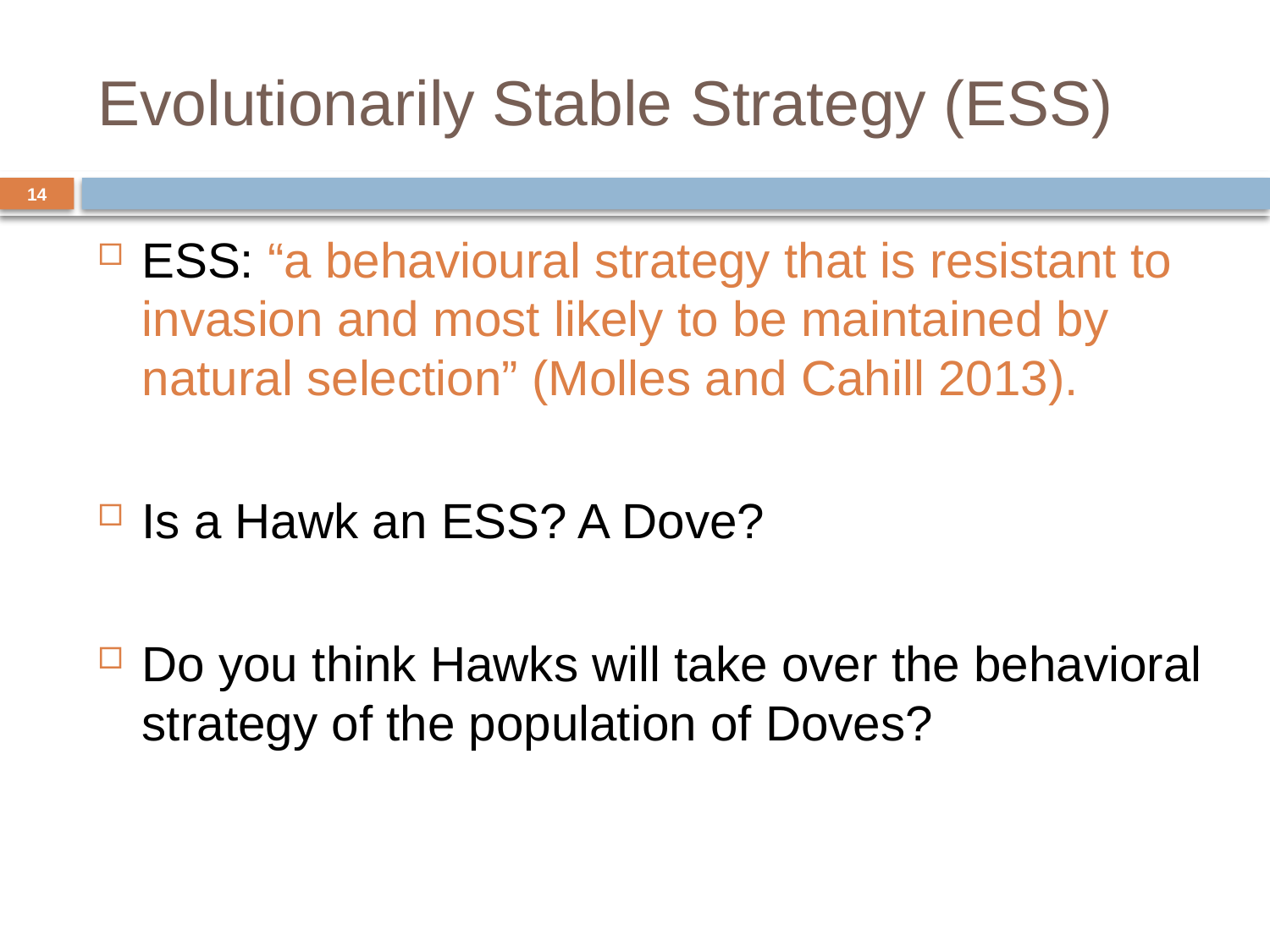

# Evolutionarily Stable Strategy (ESS)
14
ESS: “a behavioural strategy that is resistant to invasion and most likely to be maintained by natural selection” (Molles and Cahill 2013).

Is a Hawk an ESS? A Dove?

Do you think Hawks will take over the behavioral strategy of the population of Doves?